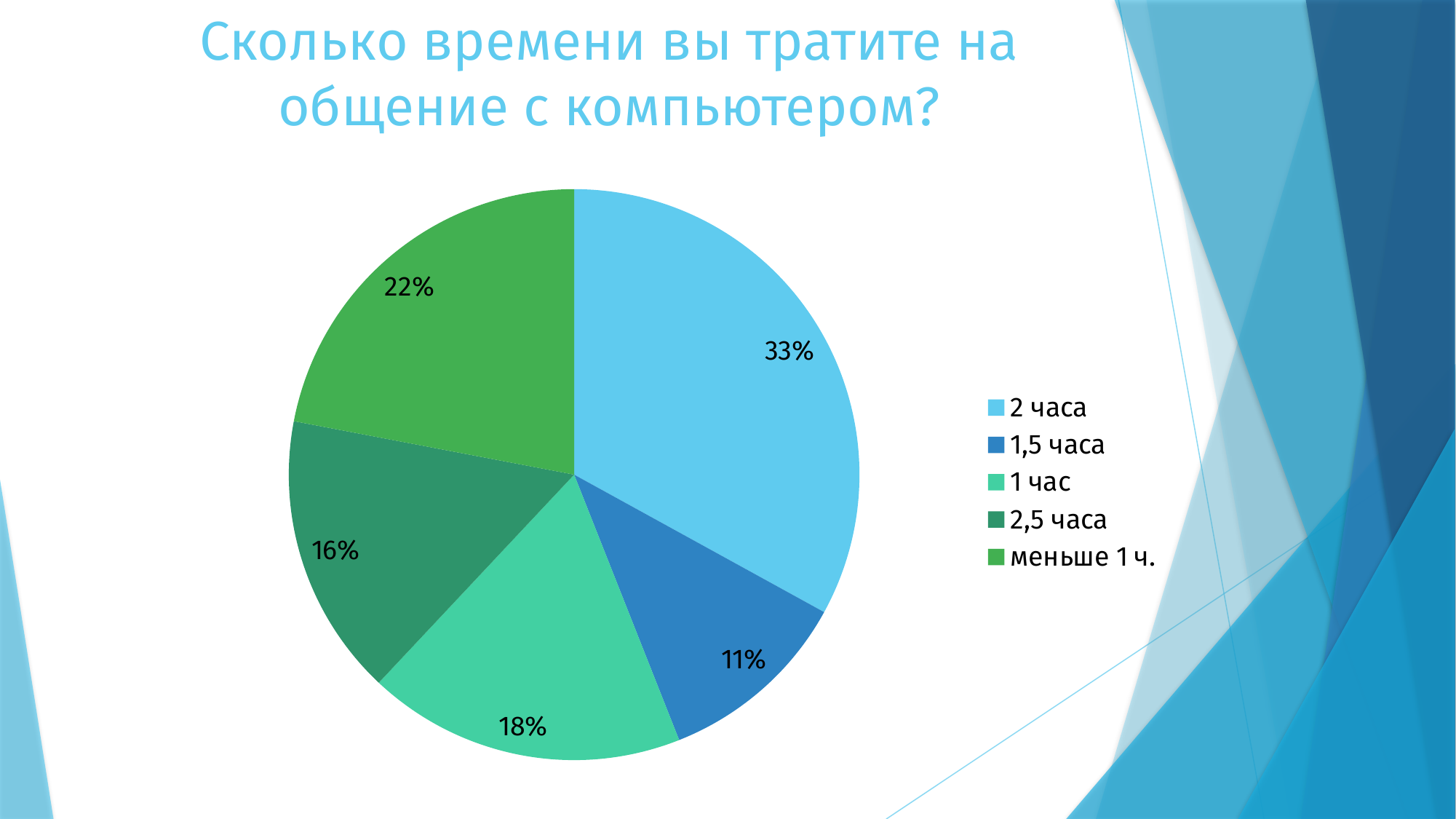

# Сколько времени вы тратите на общение с компьютером?

### Chart

| Category | Столбец1 |
|---|---|
| 2 часа | 0.33 |
| 1,5 часа | 0.11 |
| 1 час | 0.18 |
| 2,5 часа | 0.16 |
| меньше 1 ч. | 0.22 |